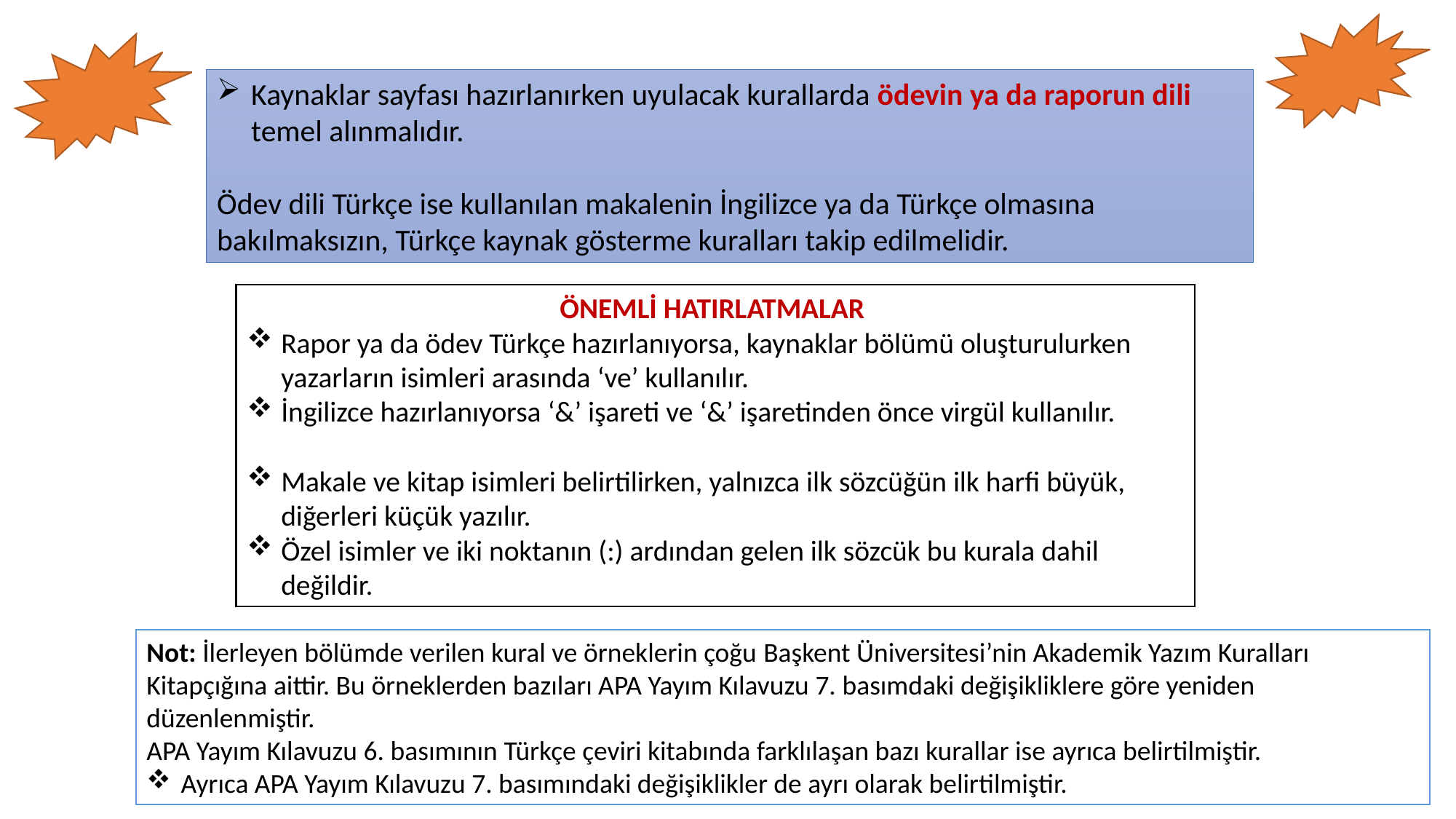

Kaynaklar sayfası hazırlanırken uyulacak kurallarda ödevin ya da raporun dili temel alınmalıdır.

Ödev dili Türkçe ise kullanılan makalenin İngilizce ya da Türkçe olmasına bakılmaksızın, Türkçe kaynak gösterme kuralları takip edilmelidir.
ÖNEMLİ HATIRLATMALAR
Rapor ya da ödev Türkçe hazırlanıyorsa, kaynaklar bölümü oluşturulurken yazarların isimleri arasında ‘ve’ kullanılır.
İngilizce hazırlanıyorsa ‘&’ işareti ve ‘&’ işaretinden önce virgül kullanılır.

Makale ve kitap isimleri belirtilirken, yalnızca ilk sözcüğün ilk harfi büyük, diğerleri küçük yazılır.
Özel isimler ve iki noktanın (:) ardından gelen ilk sözcük bu kurala dahil değildir.
Not: İlerleyen bölümde verilen kural ve örneklerin çoğu Başkent Üniversitesi’nin Akademik Yazım Kuralları Kitapçığına aittir. Bu örneklerden bazıları APA Yayım Kılavuzu 7. basımdaki değişikliklere göre yeniden düzenlenmiştir.
APA Yayım Kılavuzu 6. basımının Türkçe çeviri kitabında farklılaşan bazı kurallar ise ayrıca belirtilmiştir.
Ayrıca APA Yayım Kılavuzu 7. basımındaki değişiklikler de ayrı olarak belirtilmiştir.
67